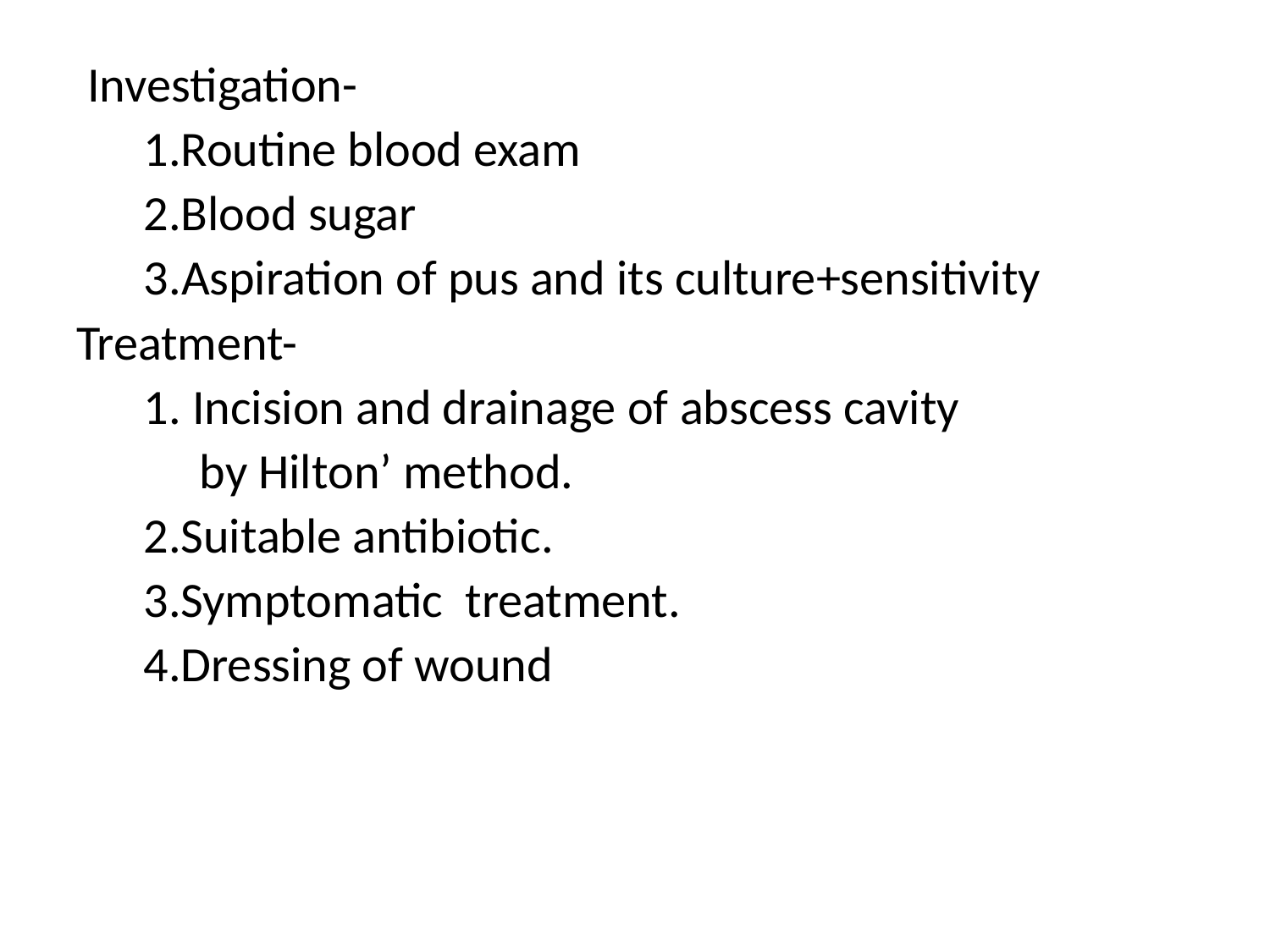

Investigation-
      1.Routine blood exam
      2.Blood sugar
      3.Aspiration of pus and its culture+sensitivity
Treatment-
      1. Incision and drainage of abscess cavity
           by Hilton’ method.
      2.Suitable antibiotic.
      3.Symptomatic  treatment.
      4.Dressing of wound